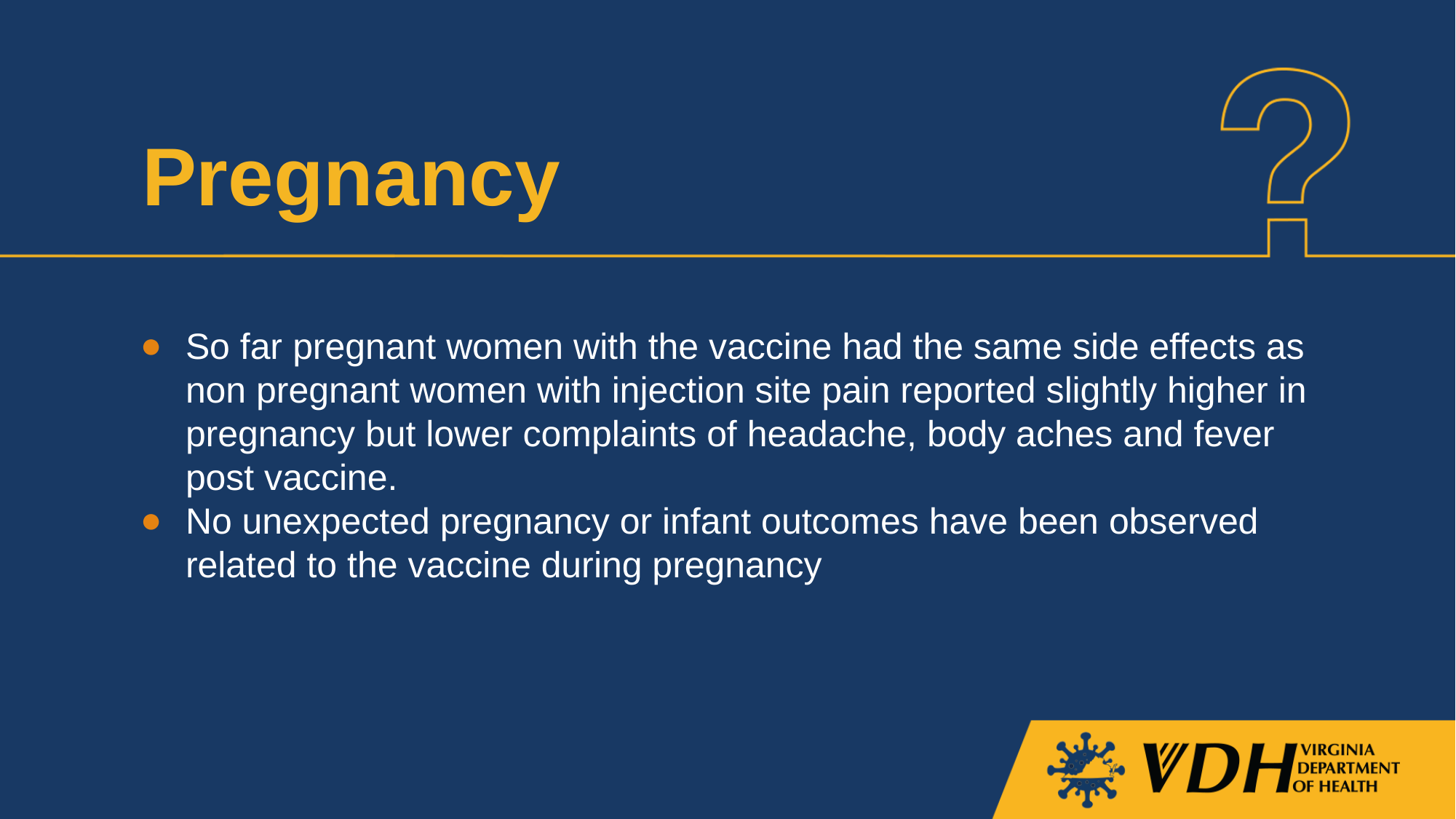

# Pregnancy
So far pregnant women with the vaccine had the same side effects as non pregnant women with injection site pain reported slightly higher in pregnancy but lower complaints of headache, body aches and fever post vaccine.
No unexpected pregnancy or infant outcomes have been observed related to the vaccine during pregnancy